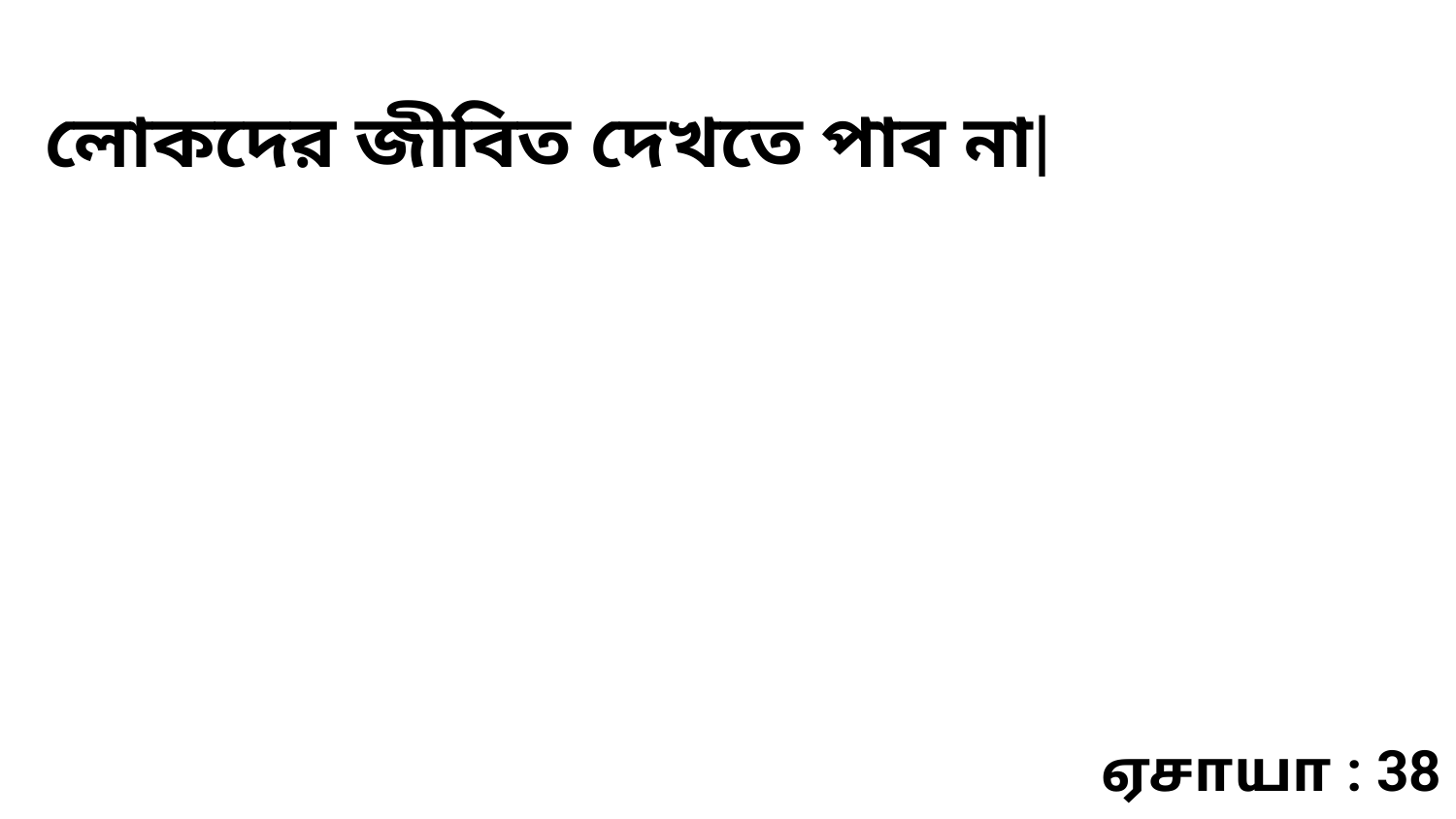

লোকদের জীবিত দেখতে পাব না|
ஏசாயா : 38